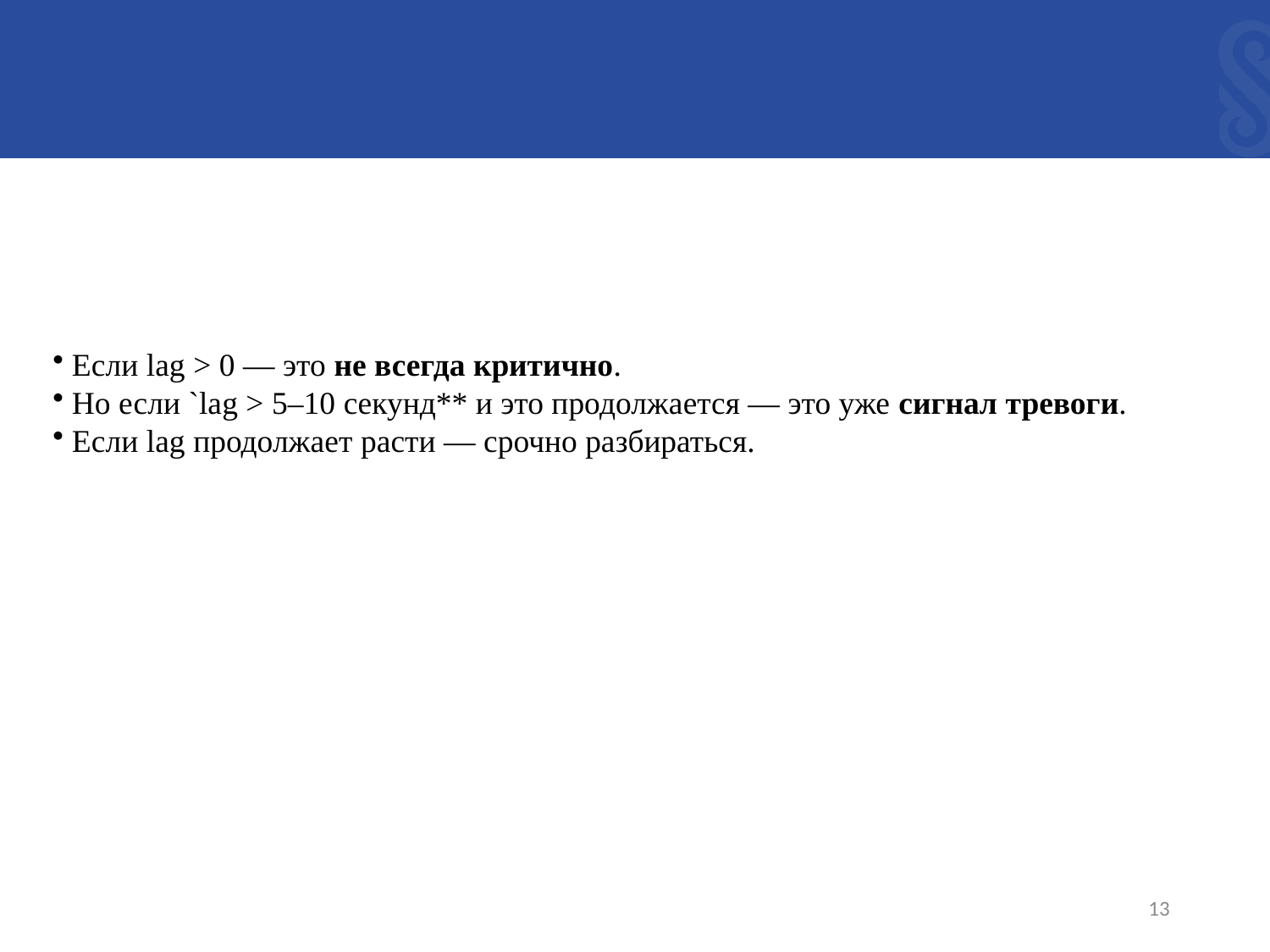

Если lag > 0 — это не всегда критично.
 Но если `lag > 5–10 секунд** и это продолжается — это уже сигнал тревоги.
 Если lag продолжает расти — срочно разбираться.
13